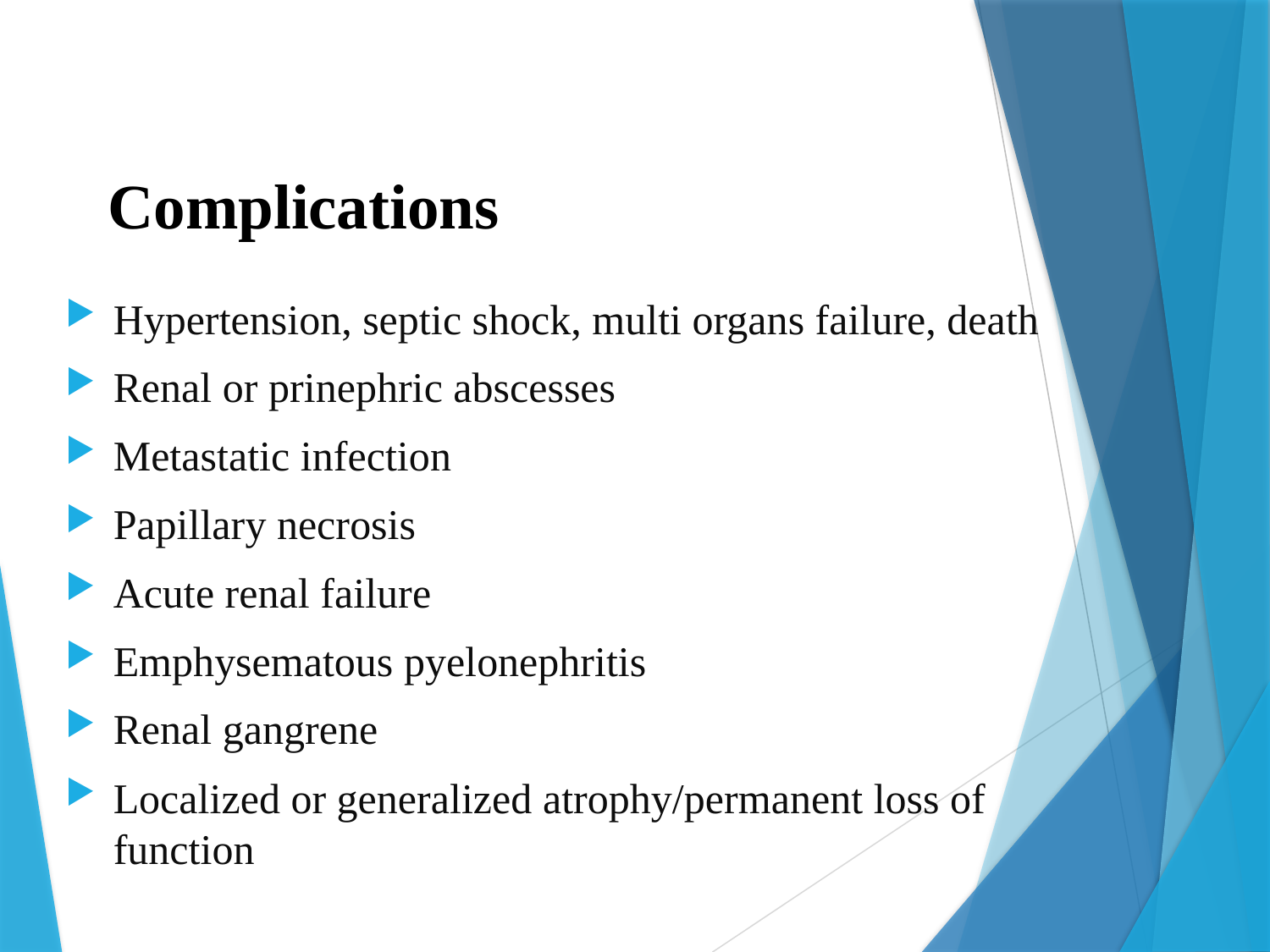

# Complications
Hypertension, septic shock, multi organs failure, death
Renal or prinephric abscesses
Metastatic infection
Papillary necrosis
Acute renal failure
Emphysematous pyelonephritis
Renal gangrene
Localized or generalized atrophy/permanent loss of function